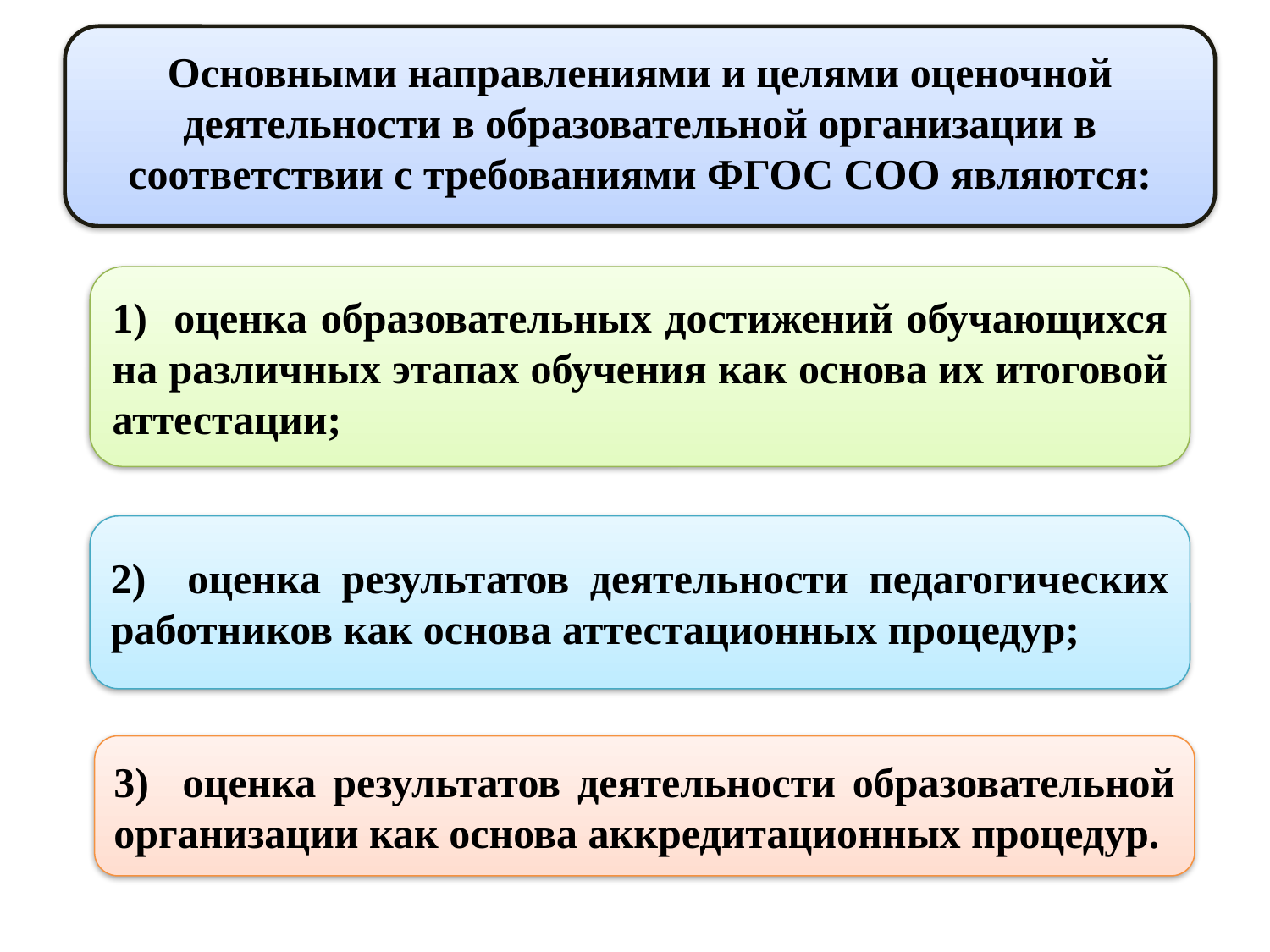

Основными направлениями и целями оценочной деятельности в образовательной организации в соответствии с требованиями ФГОС СОО являются:
1)  оценка образовательных достижений обучающихся на различных этапах обучения как основа их итоговой аттестации;
2)  оценка результатов деятельности педагогических работников как основа аттестационных процедур;
3)  оценка результатов деятельности образовательной организации как основа аккредитационных процедур.